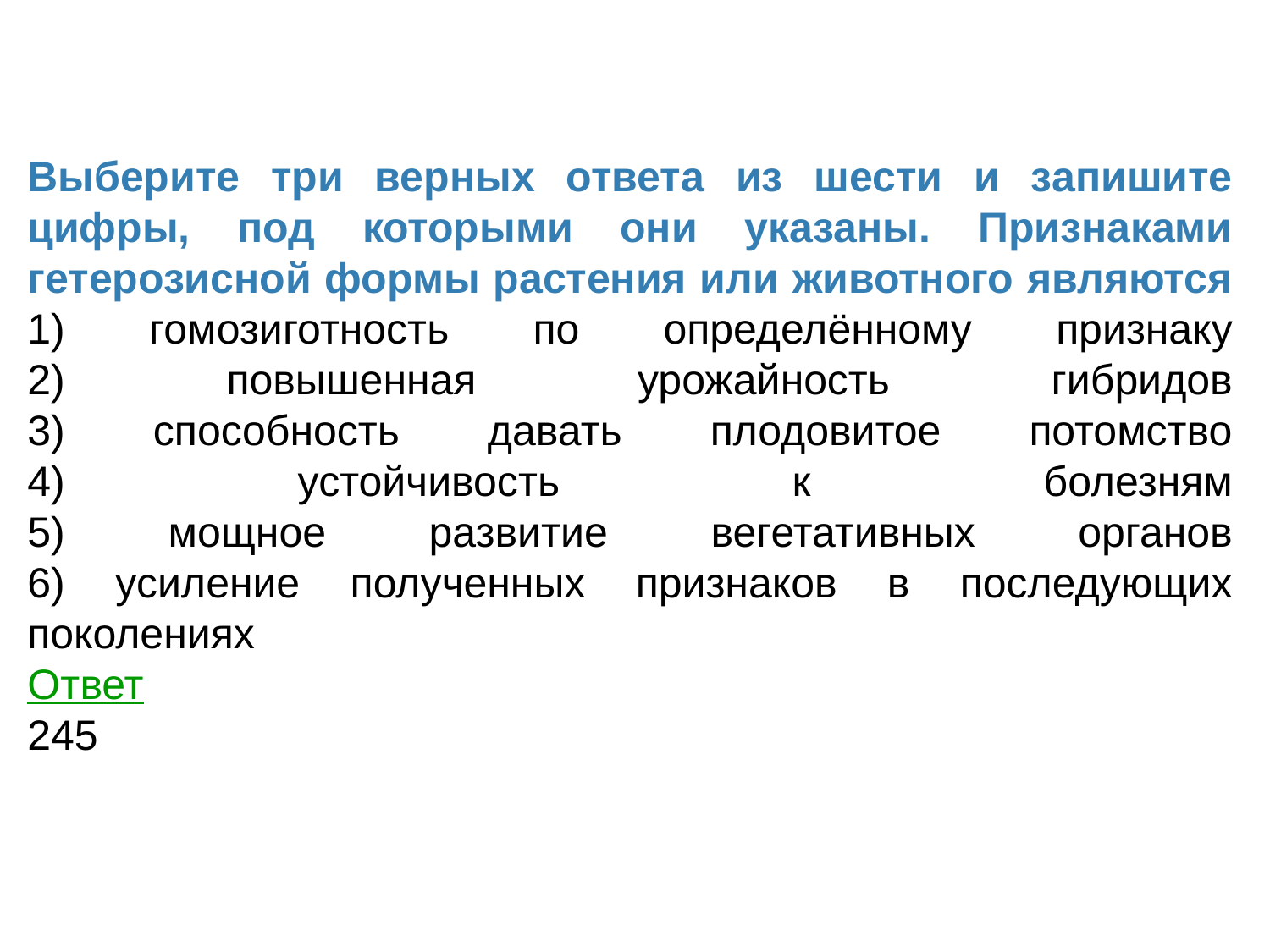

#
Выберите три верных ответа из шести и запишите цифры, под которыми они указаны. Признаками гетерозисной формы растения или животного являются
1) гомозиготность по определённому признаку
2) повышенная урожайность гибридов
3) способность давать плодовитое потомство
4) устойчивость к болезням
5) мощное развитие вегетативных органов
6) усиление полученных признаков в последующих поколениях
Ответ
245